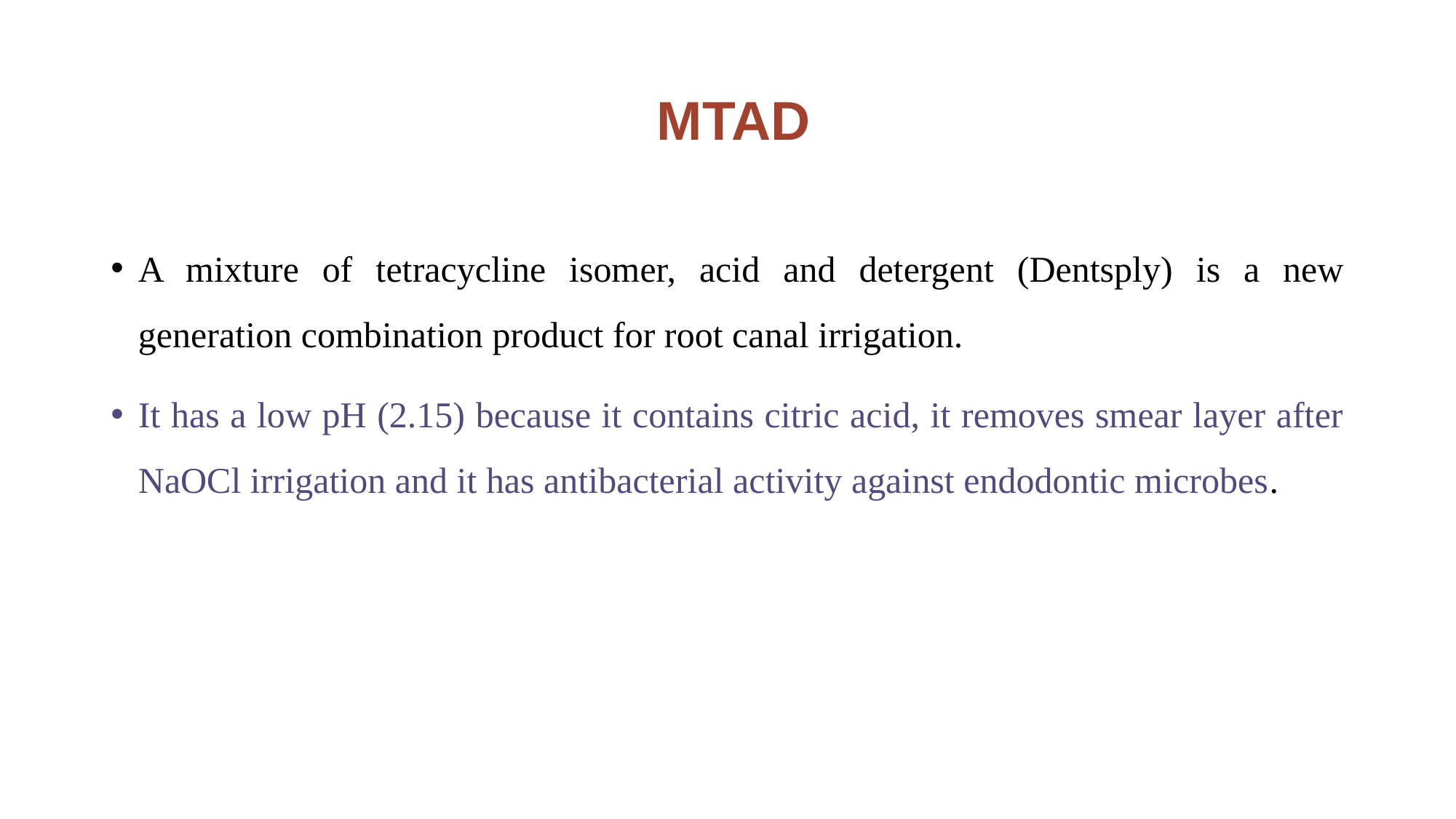

# MTAD
A mixture of tetracycline isomer, acid and detergent (Dentsply) is a new generation combination product for root canal irrigation.
It has a low pH (2.15) because it contains citric acid, it removes smear layer after NaOCl irrigation and it has antibacterial activity against endodontic microbes.